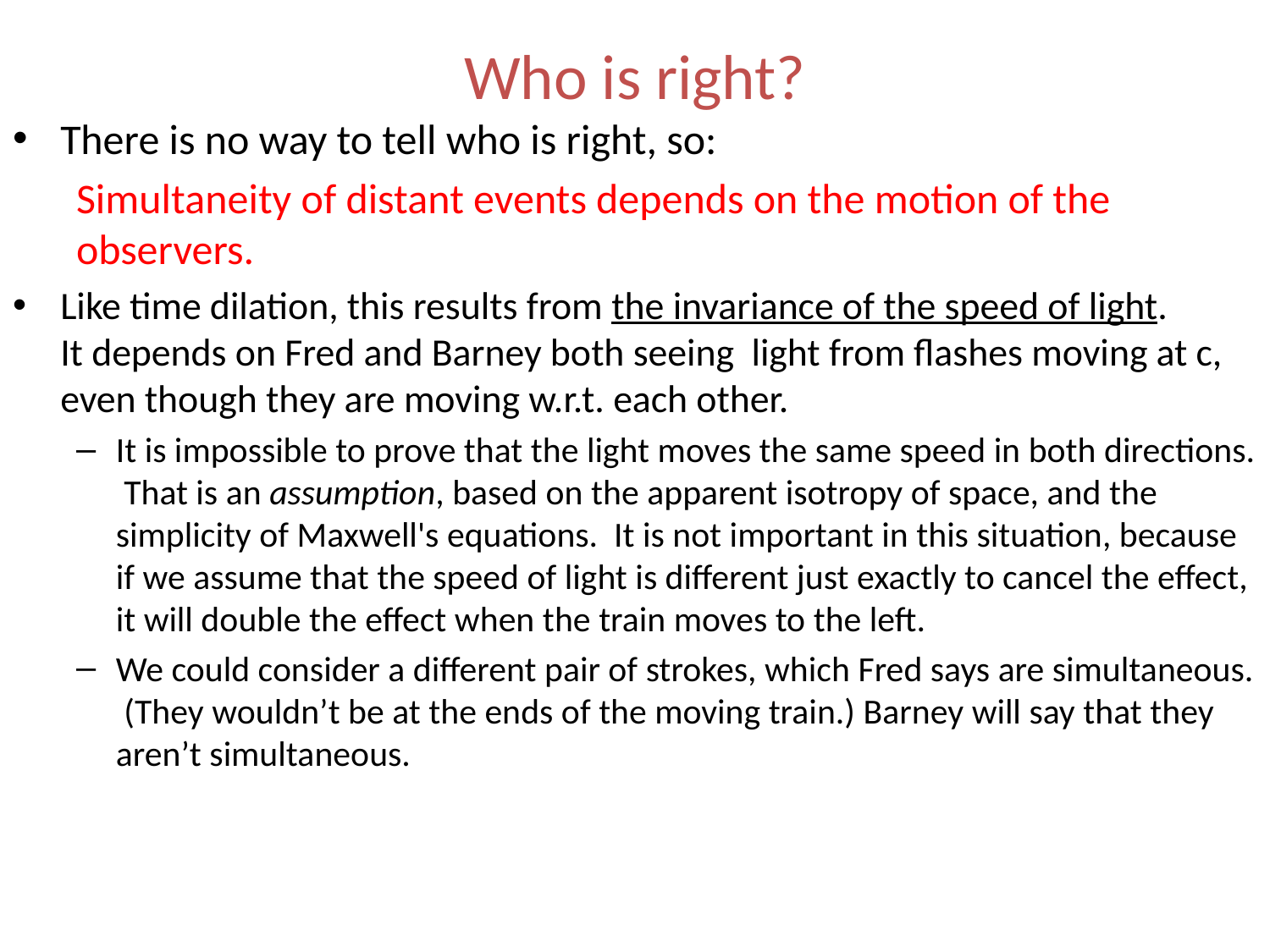

# Who is right?
There is no way to tell who is right, so:
Simultaneity of distant events depends on the motion of the observers.
Like time dilation, this results from the invariance of the speed of light.
It depends on Fred and Barney both seeing  light from flashes moving at c, even though they are moving w.r.t. each other.
It is impossible to prove that the light moves the same speed in both directions.  That is an assumption, based on the apparent isotropy of space, and the simplicity of Maxwell's equations.  It is not important in this situation, because if we assume that the speed of light is different just exactly to cancel the effect, it will double the effect when the train moves to the left.
We could consider a different pair of strokes, which Fred says are simultaneous.  (They wouldn’t be at the ends of the moving train.) Barney will say that they aren’t simultaneous.